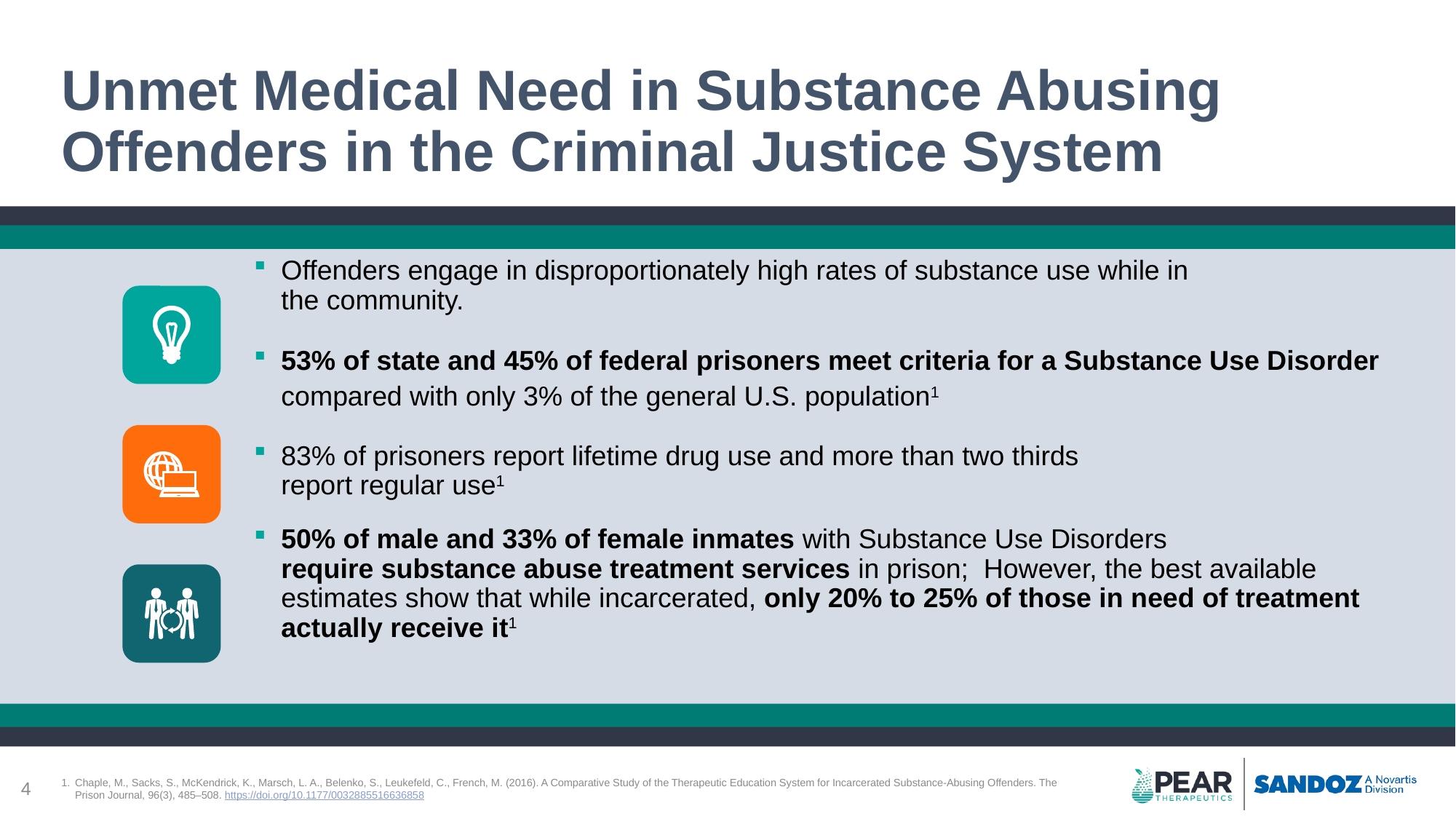

# Unmet Medical Need in Substance Abusing Offenders in the Criminal Justice System

Offenders engage in disproportionately high rates of substance use while in
the community.
53% of state and 45% of federal prisoners meet criteria for a Substance Use Disorder compared with only 3% of the general U.S. population1
83% of prisoners report lifetime drug use and more than two thirds
report regular use1
50% of male and 33% of female inmates with Substance Use Disorders
require substance abuse treatment services in prison;  However, the best available estimates show that while incarcerated, only 20% to 25% of those in need of treatment actually receive it1

4
Chaple, M., Sacks, S., McKendrick, K., Marsch, L. A., Belenko, S., Leukefeld, C., French, M. (2016). A Comparative Study of the Therapeutic Education System for Incarcerated Substance-Abusing Offenders. The Prison Journal, 96(3), 485–508. https://doi.org/10.1177/0032885516636858